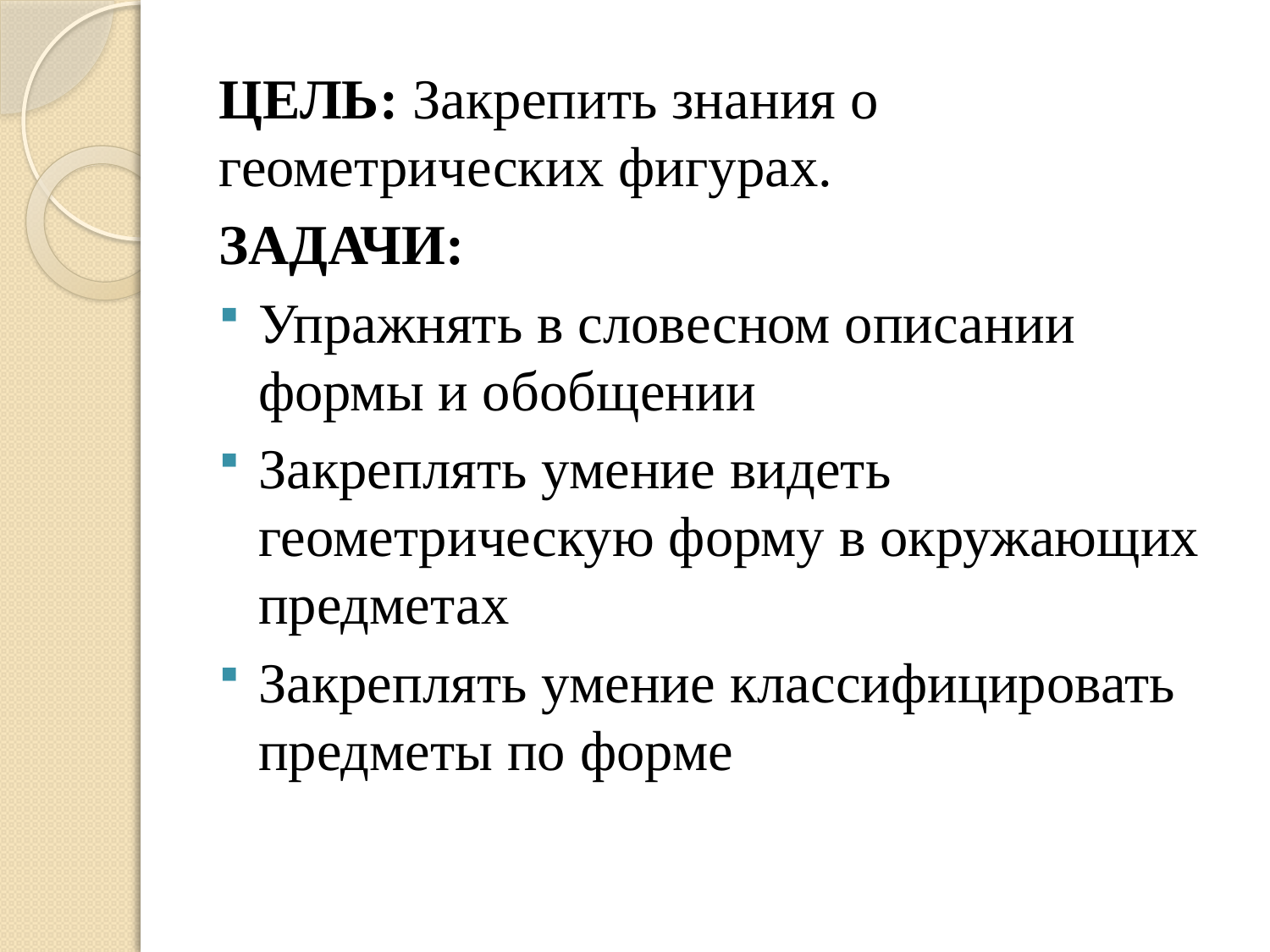

ЦЕЛЬ: Закрепить знания о геометрических фигурах.
ЗАДАЧИ:
Упражнять в словесном описании формы и обобщении
Закреплять умение видеть геометрическую форму в окружающих предметах
Закреплять умение классифицировать предметы по форме